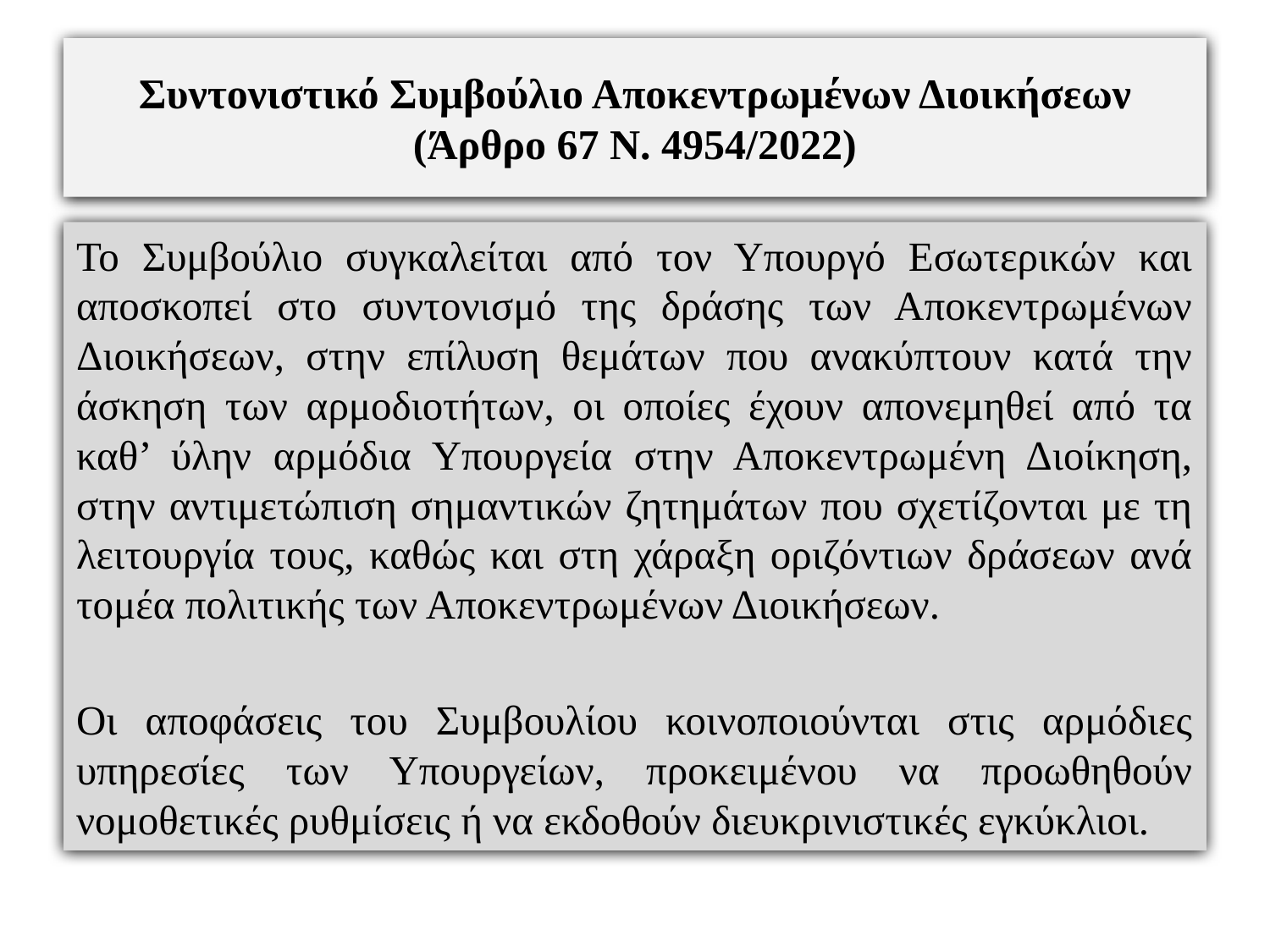

# Συντονιστικό Συμβούλιο Αποκεντρωμένων Διοικήσεων (Άρθρο 67 Ν. 4954/2022)
Το Συμβούλιο συγκαλείται από τον Υπουργό Εσωτερικών και αποσκοπεί στο συντονισμό της δράσης των Αποκεντρωμένων Διοικήσεων, στην επίλυση θεμάτων που ανακύπτουν κατά την άσκηση των αρμοδιοτήτων, οι οποίες έχουν απονεμηθεί από τα καθ’ ύλην αρμόδια Υπουργεία στην Αποκεντρωμένη Διοίκηση, στην αντιμετώπιση σημαντικών ζητημάτων που σχετίζονται με τη λειτουργία τους, καθώς και στη χάραξη οριζόντιων δράσεων ανά τομέα πολιτικής των Αποκεντρωμένων Διοικήσεων.

Οι αποφάσεις του Συμβουλίου κοινοποιούνται στις αρμόδιες υπηρεσίες των Υπουργείων, προκειμένου να προωθηθούν νομοθετικές ρυθμίσεις ή να εκδοθούν διευκρινιστικές εγκύκλιοι.